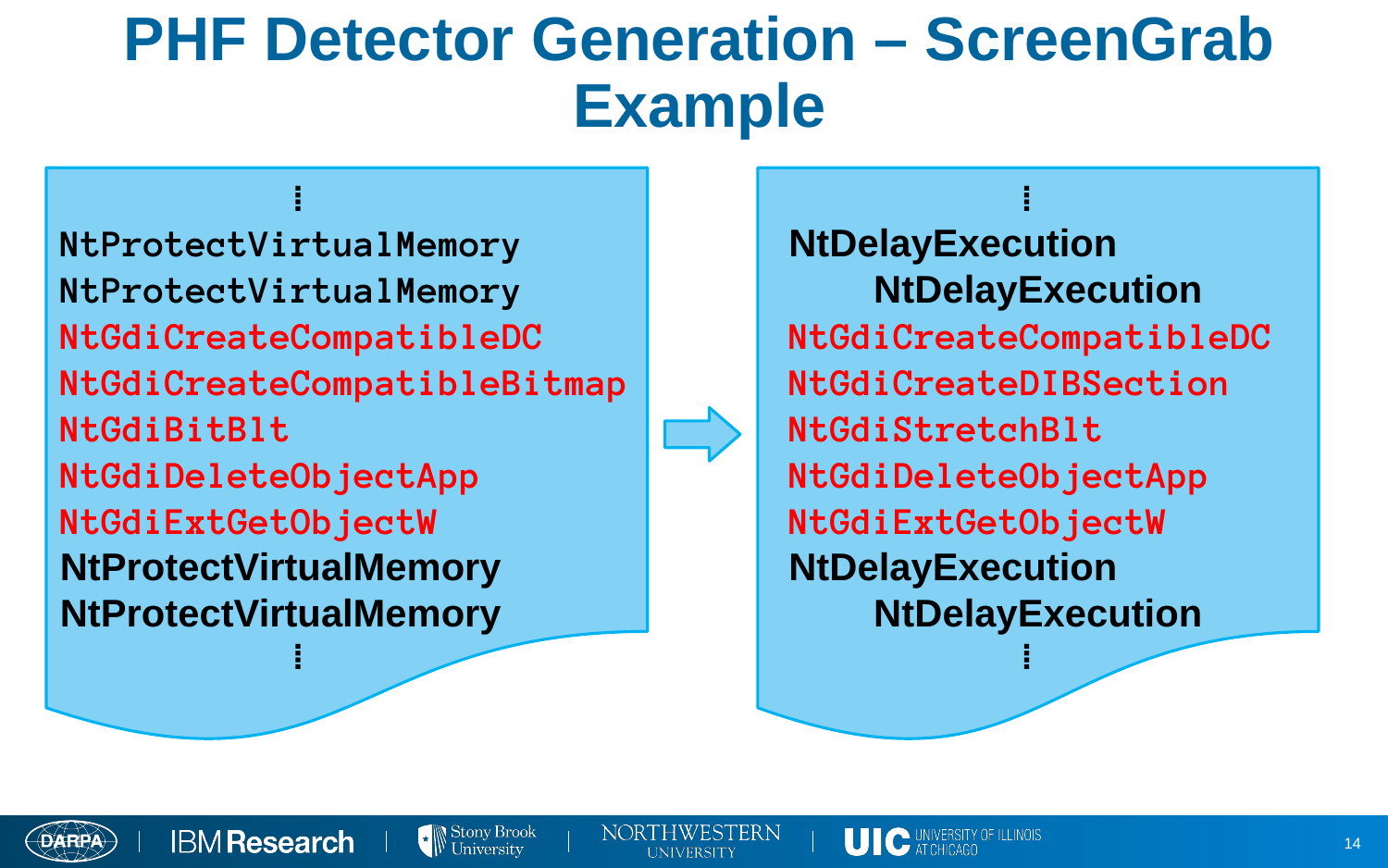

# PHF Detector Generation – ScreenGrab Example

                        ⁞
NtProtectVirtualMemory
NtProtectVirtualMemory
NtGdiCreateCompatibleDC
NtGdiCreateCompatibleBitmap
NtGdiBitBlt
NtGdiDeleteObjectApp
NtGdiExtGetObjectW
NtProtectVirtualMemory
NtProtectVirtualMemory
                        ⁞
                        ⁞
NtDelayExecution                        NtDelayExecution
NtGdiCreateCompatibleDC
NtGdiCreateDIBSection
NtGdiStretchBlt
NtGdiDeleteObjectApp
NtGdiExtGetObjectW NtDelayExecution                        NtDelayExecution
                        ⁞